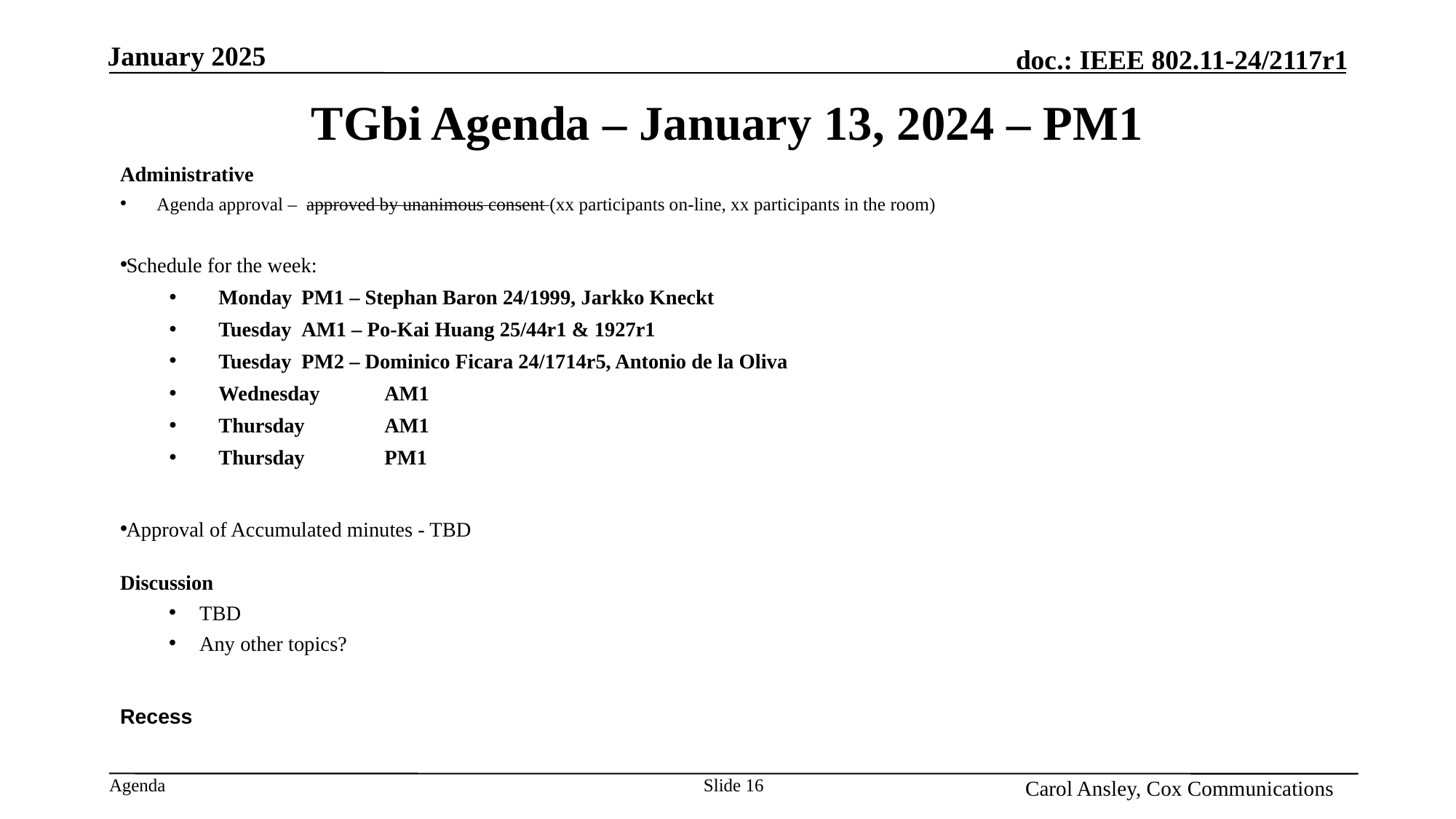

Month Year
# TGbi Agenda – January 13, 2024 – PM1
Administrative
Agenda approval –  approved by unanimous consent (xx participants on-line, xx participants in the room)

Schedule for the week:
Monday			PM1 – Stephan Baron 24/1999, Jarkko Kneckt
Tuesday			AM1 – Po-Kai Huang 25/44r1 & 1927r1
Tuesday			PM2 – Dominico Ficara 24/1714r5, Antonio de la Oliva
Wednesday		AM1
Thursday			AM1
Thursday			PM1

Approval of Accumulated minutes - TBD

Discussion
TBD
Any other topics?

Recess
Name, Affiliation
Slide 16